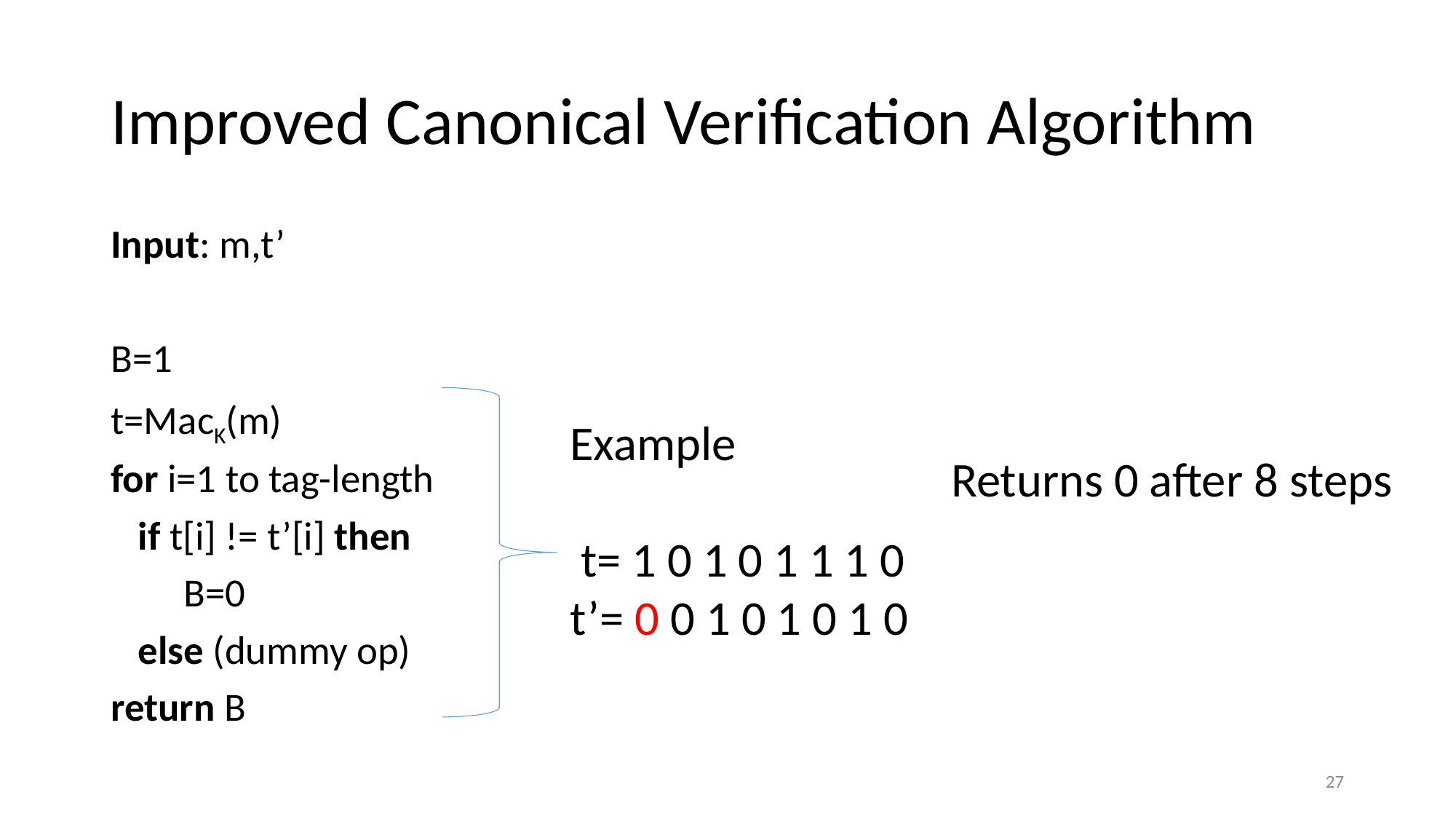

# Improved Canonical Verification Algorithm
Input: m,t’

B=1
t=MacK(m)
for i=1 to tag-length
   if t[i] != t’[i] then
        B=0
   else (dummy op)
return B

Example

 t= 1 0 1 0 1 1 1 0
t’= 0 0 1 0 1 0 1 0
Returns 0 after 8 steps
27